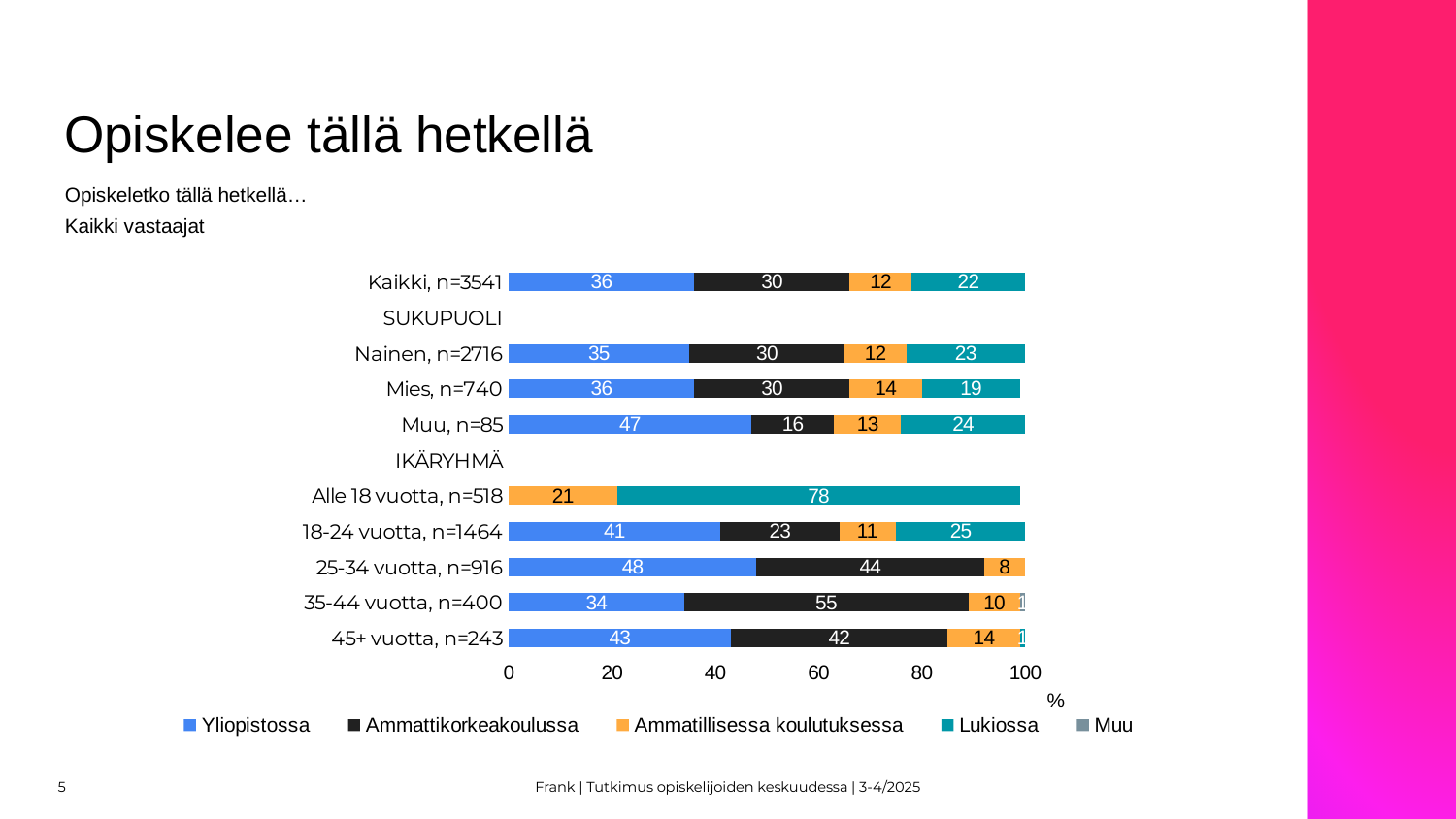

# Opiskelee tällä hetkellä
Opiskeletko tällä hetkellä…
Kaikki vastaajat

### Chart

| Category | Yliopistossa | Ammattikorkeakoulussa | Ammatillisessa koulutuksessa | Lukiossa | Muu |
|---|---|---|---|---|---|
| Kaikki, n=3541 | 36.0 | 30.0 | 12.0 | 22.0 | None |
| SUKUPUOLI | None | None | None | None | None |
| Nainen, n=2716 | 35.0 | 30.0 | 12.0 | 23.0 | None |
| Mies, n=740 | 36.0 | 30.0 | 14.0 | 19.0 | None |
| Muu, n=85 | 47.0 | 16.0 | 13.0 | 24.0 | None |
| IKÄRYHMÄ | None | None | None | None | None |
| Alle 18 vuotta, n=518 | None | None | 21.0 | 78.0 | None |
| 18-24 vuotta, n=1464 | 41.0 | 23.0 | 11.0 | 25.0 | None |
| 25-34 vuotta, n=916 | 48.0 | 44.0 | 8.0 | None | None |
| 35-44 vuotta, n=400 | 34.0 | 55.0 | 10.0 | None | 1.0 |
| 45+ vuotta, n=243 | 43.0 | 42.0 | 14.0 | 1.0 | None |
5
Frank | Tutkimus opiskelijoiden keskuudessa | 3-4/2025